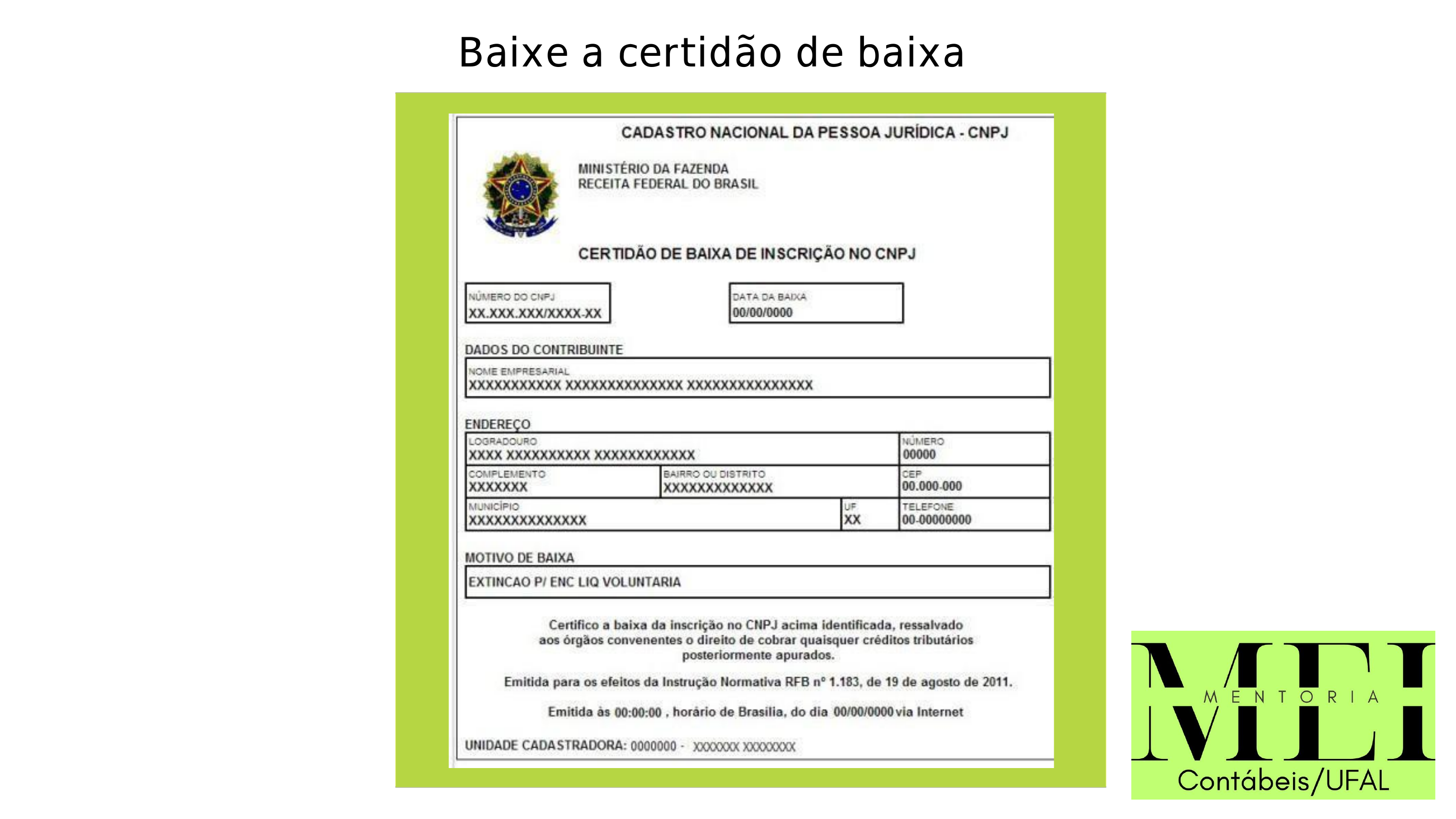

Baixe a certidão de baixa

Fonte: Brasil, 2024.